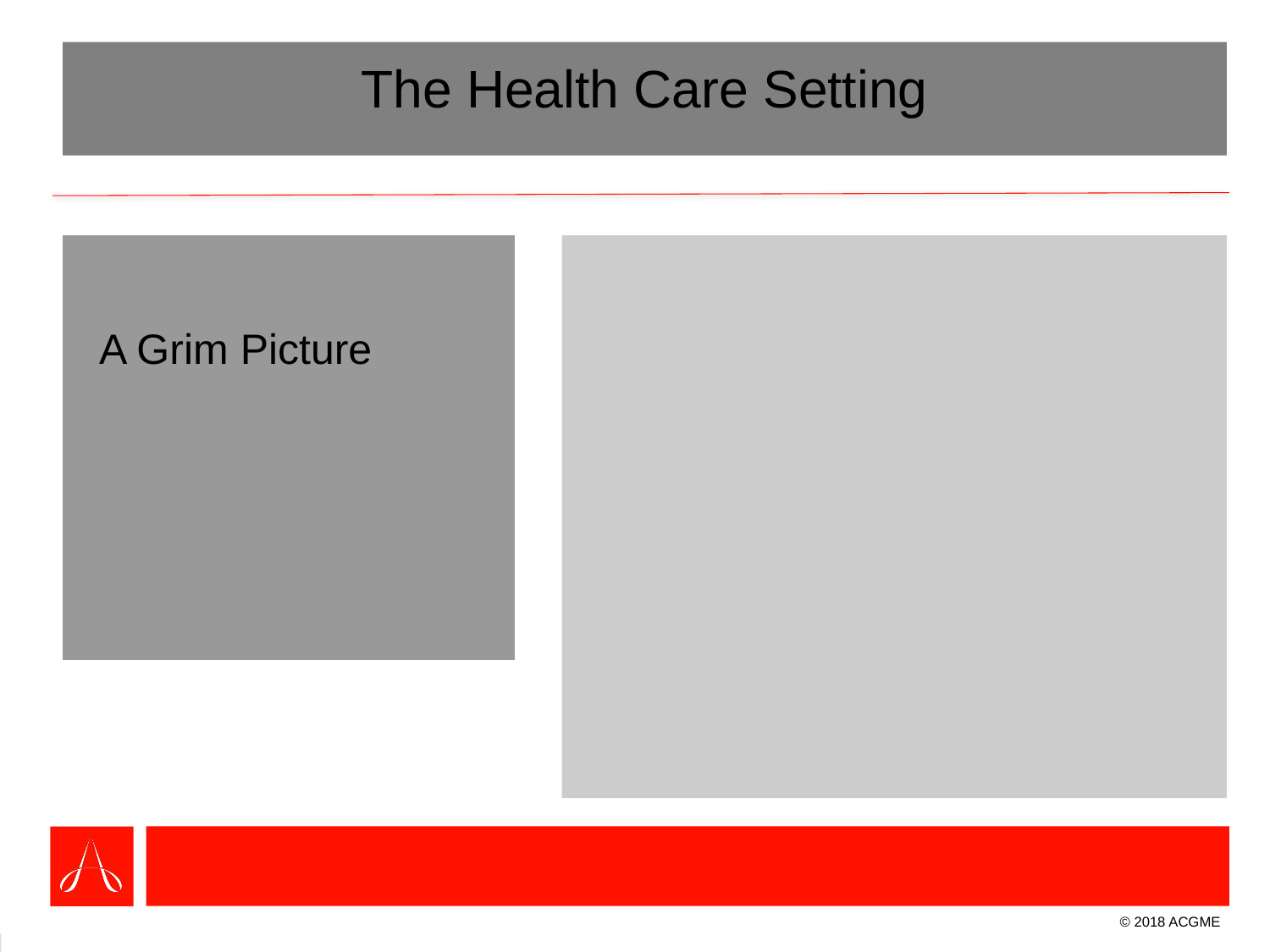

# The Health Care Setting

  A Grim Picture